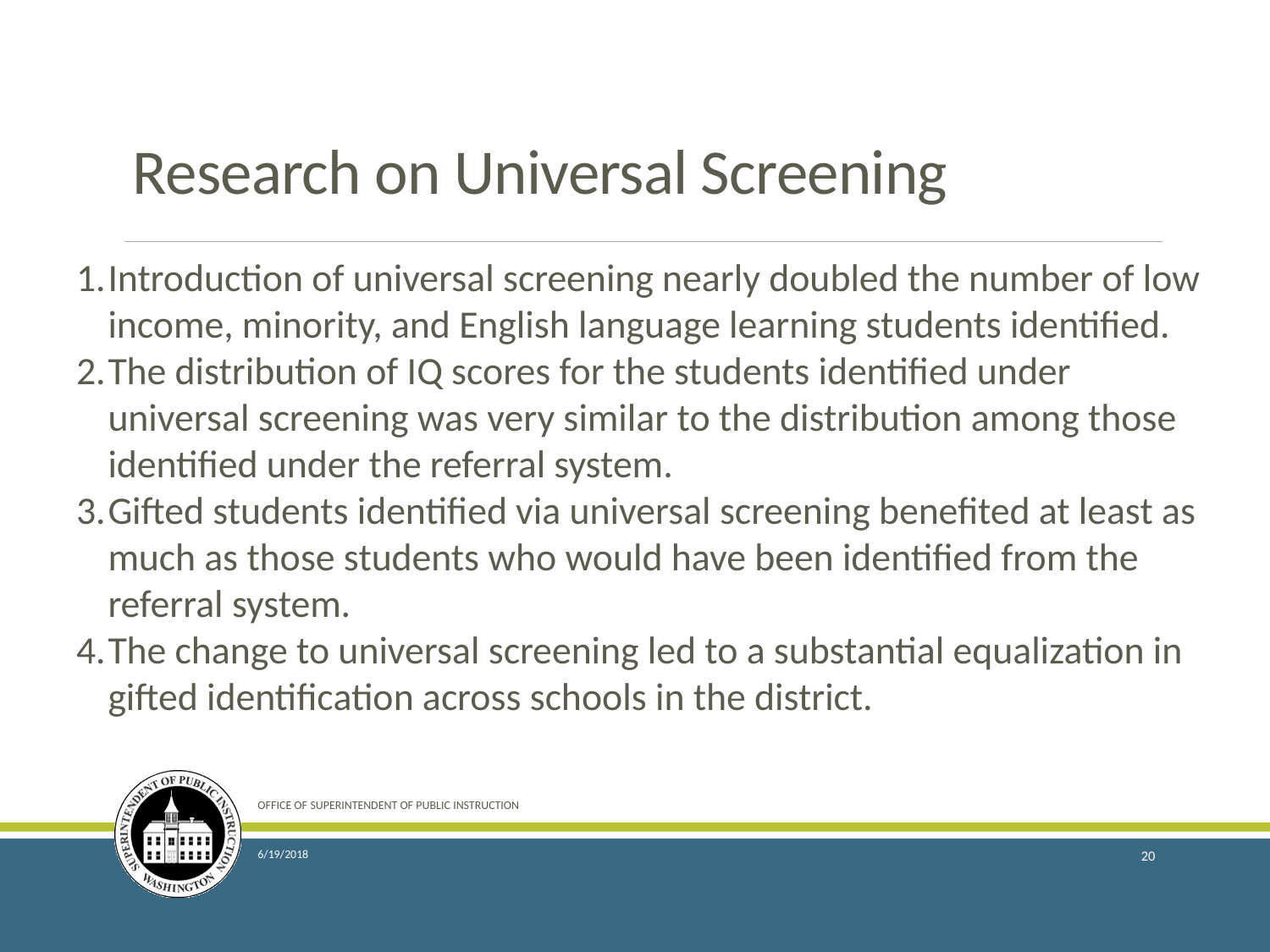

# Research on Universal Screening
Introduction of universal screening nearly doubled the number of low income, minority, and English language learning students identified.
The distribution of IQ scores for the students identified under universal screening was very similar to the distribution among those identified under the referral system.
Gifted students identified via universal screening benefited at least as much as those students who would have been identified from the referral system.
The change to universal screening led to a substantial equalization in gifted identification across schools in the district.
OFFICE OF SUPERINTENDENT OF PUBLIC INSTRUCTION
6/19/2018
20